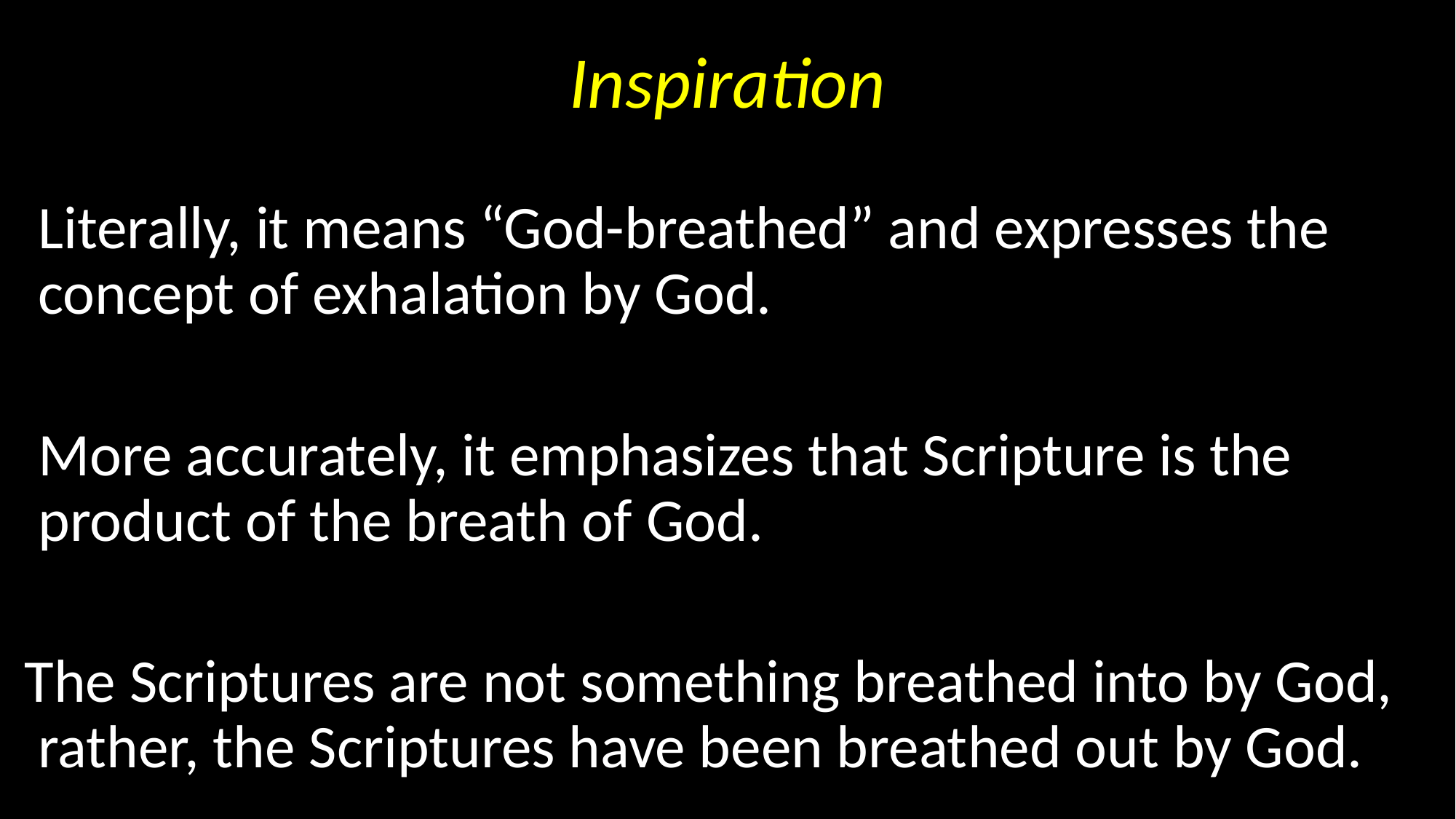

# Inspiration
  Literally, it means “God-breathed” and expresses the concept of exhalation by God.

  More accurately, it emphasizes that Scripture is the product of the breath of God.

 The Scriptures are not something breathed into by God, rather, the Scriptures have been breathed out by God.